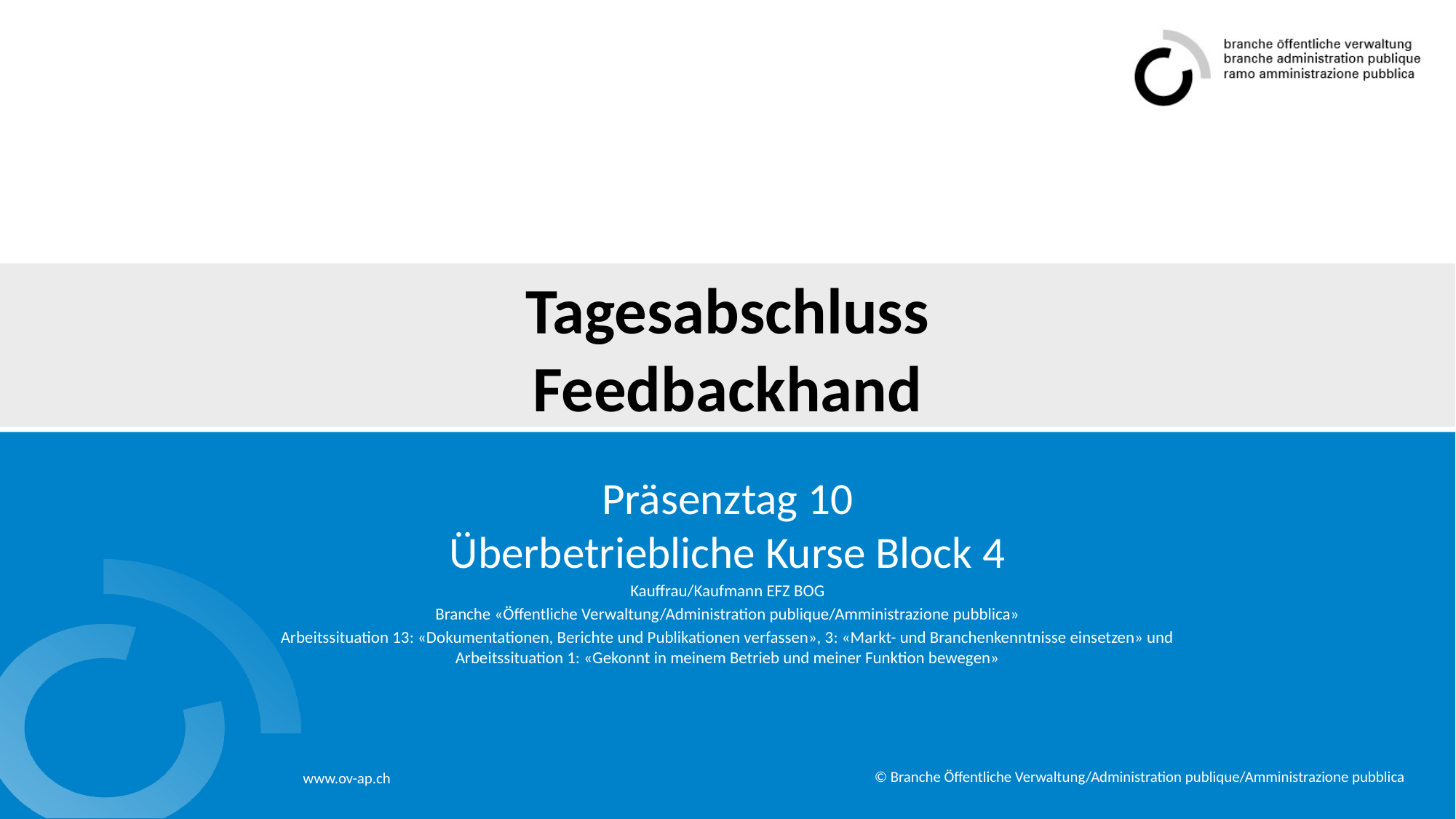

# Tagesabschluss Feedbackhand
Präsenztag 10
Überbetriebliche Kurse Block 4
Kauffrau/Kaufmann EFZ BOG
Branche «Öffentliche Verwaltung/Administration publique/Amministrazione pubblica»
Arbeitssituation 13: «Dokumentationen, Berichte und Publikationen verfassen», 3: «Markt- und Branchenkenntnisse einsetzen» und Arbeitssituation 1: «Gekonnt in meinem Betrieb und meiner Funktion bewegen»